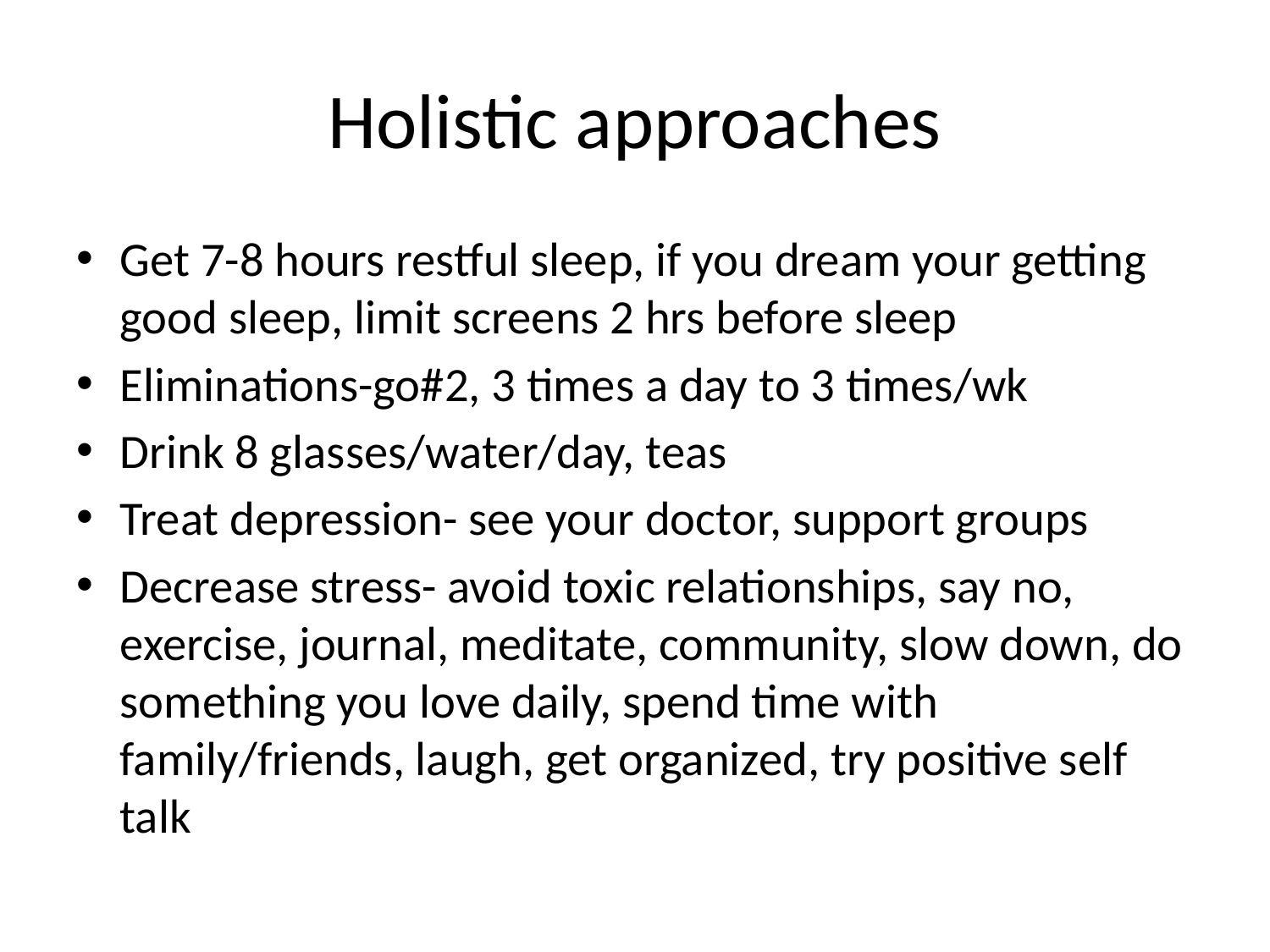

# Holistic approaches
Get 7-8 hours restful sleep, if you dream your getting good sleep, limit screens 2 hrs before sleep
Eliminations-go#2, 3 times a day to 3 times/wk
Drink 8 glasses/water/day, teas
Treat depression- see your doctor, support groups
Decrease stress- avoid toxic relationships, say no, exercise, journal, meditate, community, slow down, do something you love daily, spend time with family/friends, laugh, get organized, try positive self talk